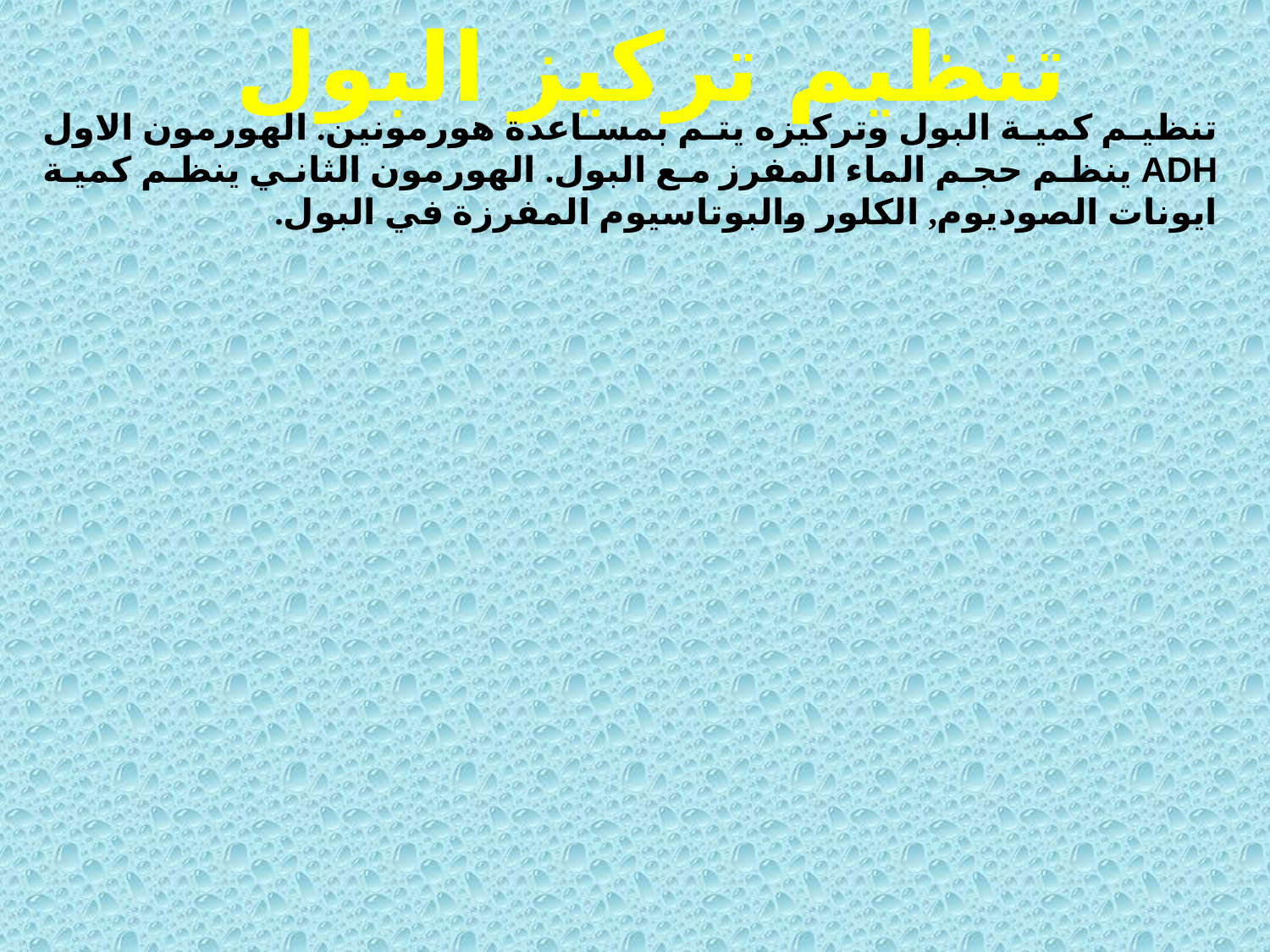

تنظيم تركيز البول
تنظيم كمية البول وتركيزه يتم بمساعدة هورمونين. الهورمون الاول ADH ينظم حجم الماء المفرز مع البول. الهورمون الثاني ينظم كمية ايونات الصوديوم, الكلور والبوتاسيوم المفرزة في البول.